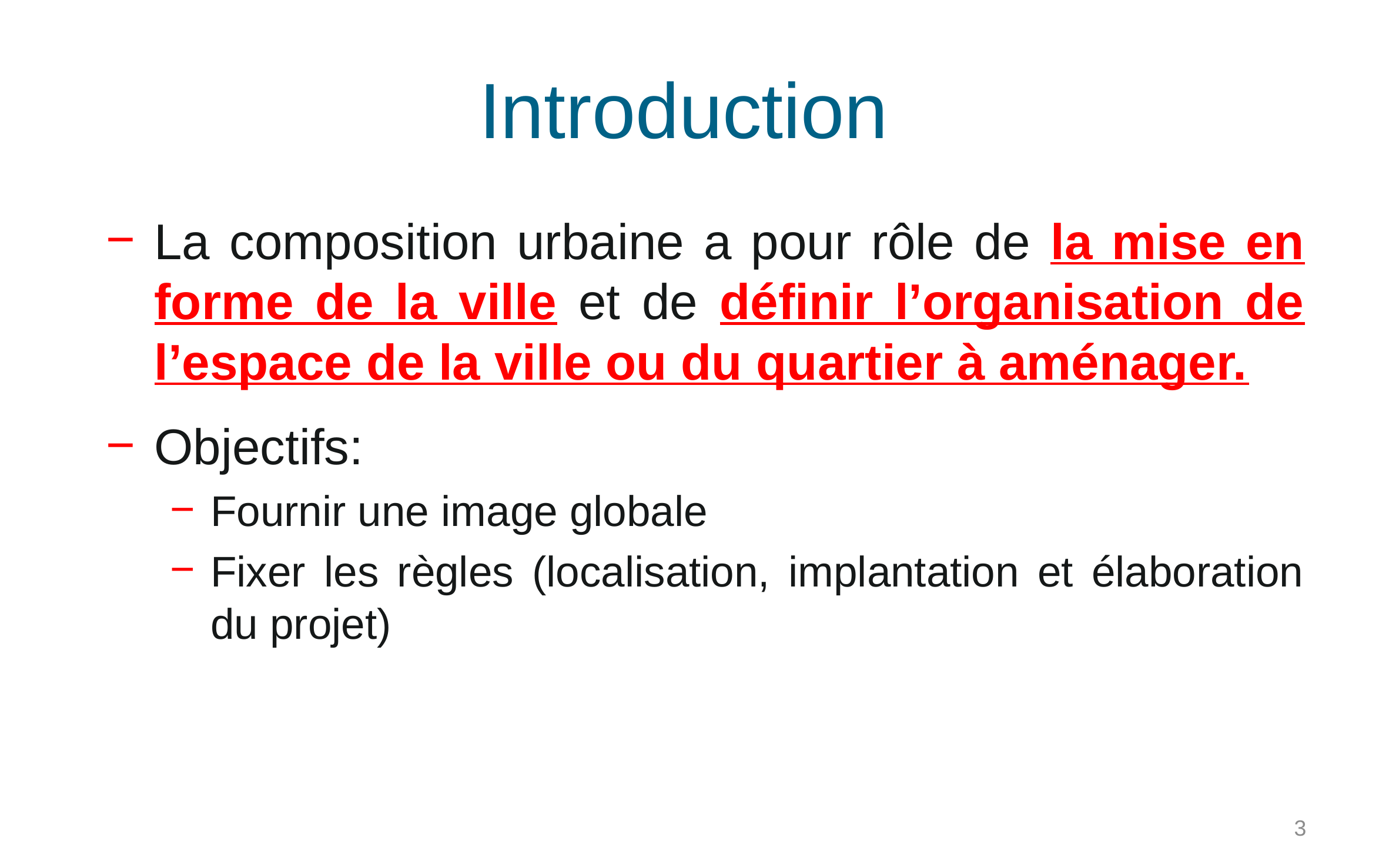

# Introduction
La composition urbaine a pour rôle de la mise en forme de la ville et de définir l’organisation de l’espace de la ville ou du quartier à aménager.
Objectifs:
Fournir une image globale
Fixer les règles (localisation, implantation et élaboration du projet)

3